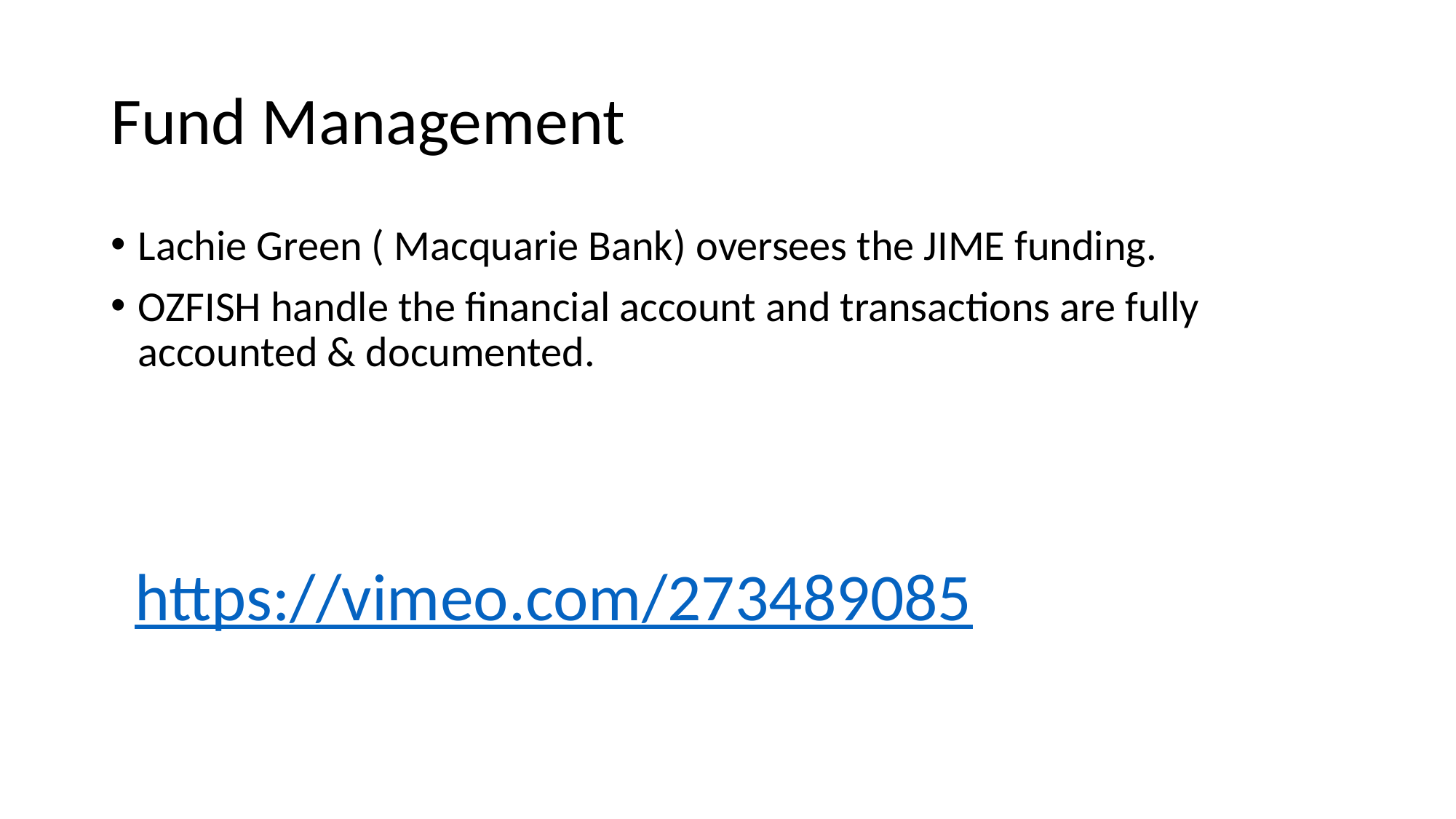

# Fund Management
Lachie Green ( Macquarie Bank) oversees the JIME funding.
OZFISH handle the financial account and transactions are fully accounted & documented.

https://vimeo.com/273489085